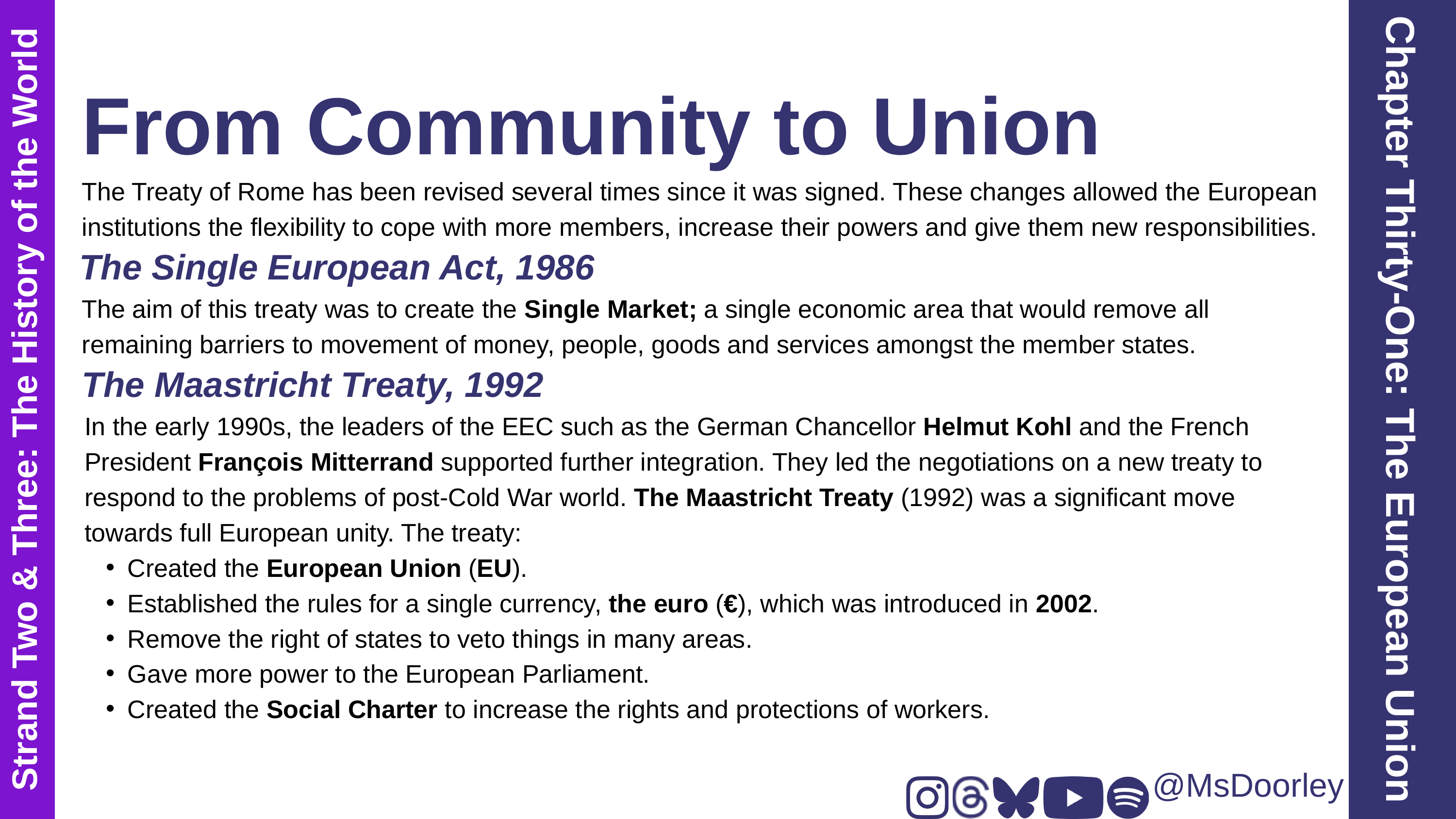

From Community to Union
The Treaty of Rome has been revised several times since it was signed. These changes allowed the European institutions the flexibility to cope with more members, increase their powers and give them new responsibilities.
The Single European Act, 1986
The aim of this treaty was to create the Single Market; a single economic area that would remove all remaining barriers to movement of money, people, goods and services amongst the member states.
The Maastricht Treaty, 1992
Chapter Thirty-One: The European Union
Strand Two & Three: The History of the World
In the early 1990s, the leaders of the EEC such as the German Chancellor Helmut Kohl and the French President François Mitterrand supported further integration. They led the negotiations on a new treaty to respond to the problems of post-Cold War world. The Maastricht Treaty (1992) was a significant move towards full European unity. The treaty:
Created the European Union (EU).
Established the rules for a single currency, the euro (€), which was introduced in 2002.
Remove the right of states to veto things in many areas.
Gave more power to the European Parliament.
Created the Social Charter to increase the rights and protections of workers.

@MsDoorley